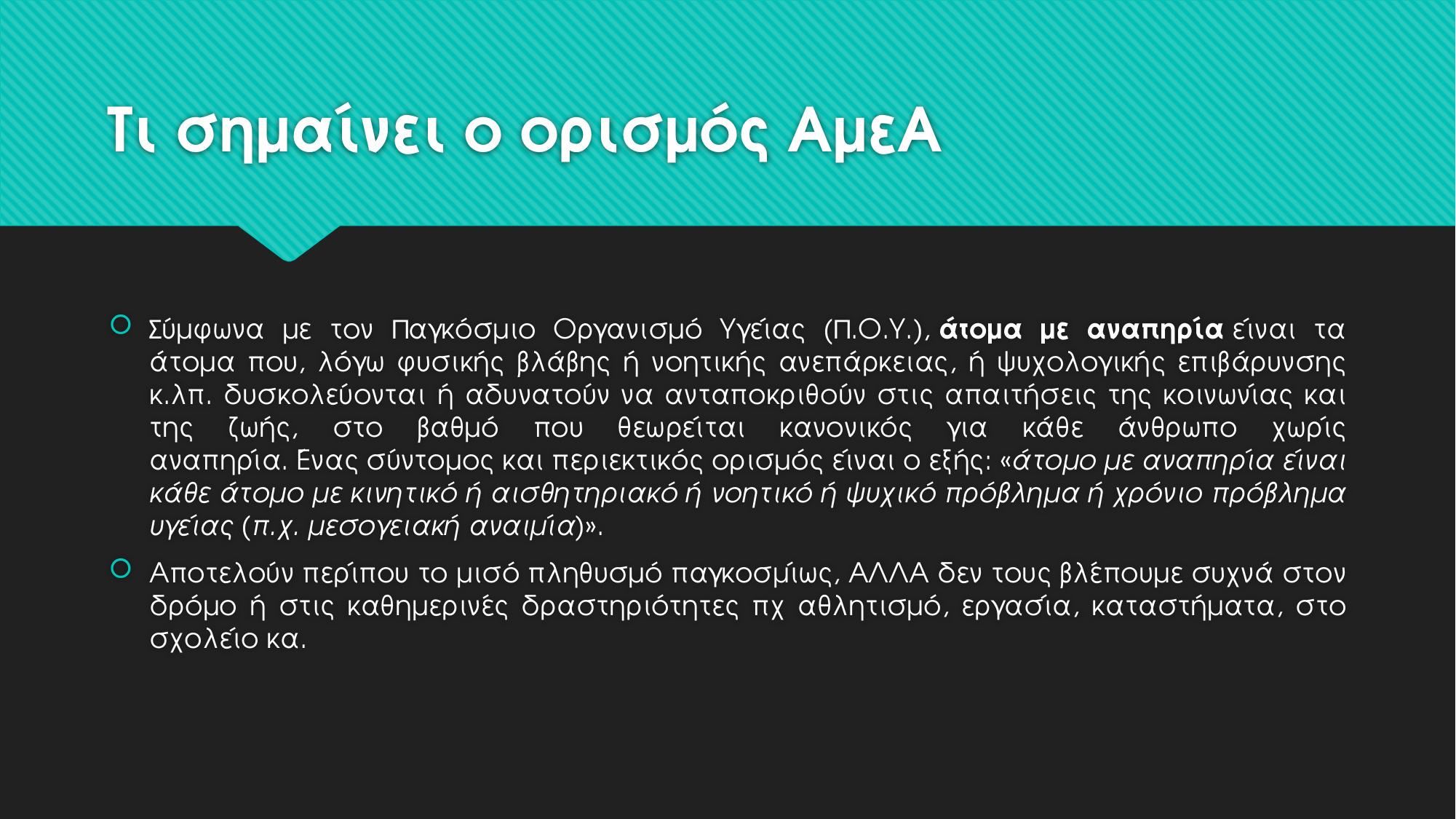

# Τι σημαίνει ο ορισμός ΑμεΑ
Σύμφωνα με τον Παγκόσμιο Οργανισμό Υγείας (Π.Ο.Υ.), άτομα με αναπηρία είναι τα άτομα που, λόγω φυσικής βλάβης ή νοητικής ανεπάρκειας, ή ψυχολογικής επιβάρυνσης κ.λπ. δυσκολεύονται ή αδυνατούν να ανταποκριθούν στις απαιτήσεις της κοινωνίας και της ζωής, στο βαθμό που θεωρείται κανονικός για κάθε άνθρωπο χωρίς αναπηρία. Ένας σύντομος και περιεκτικός ορισμός είναι ο εξής: «άτομο με αναπηρία είναι κάθε άτομο με κινητικό ή αισθητηριακό ή νοητικό ή ψυχικό πρόβλημα ή χρόνιο πρόβλημα υγείας (π.χ. μεσογειακή αναιμία)».
Αποτελούν περίπου το μισό πληθυσμό παγκοσμίως, ΑΛΛΑ δεν τους βλέπουμε συχνά στον δρόμο ή στις καθημερινές δραστηριότητες πχ αθλητισμό, εργασία, καταστήματα, στο σχολείο κα.